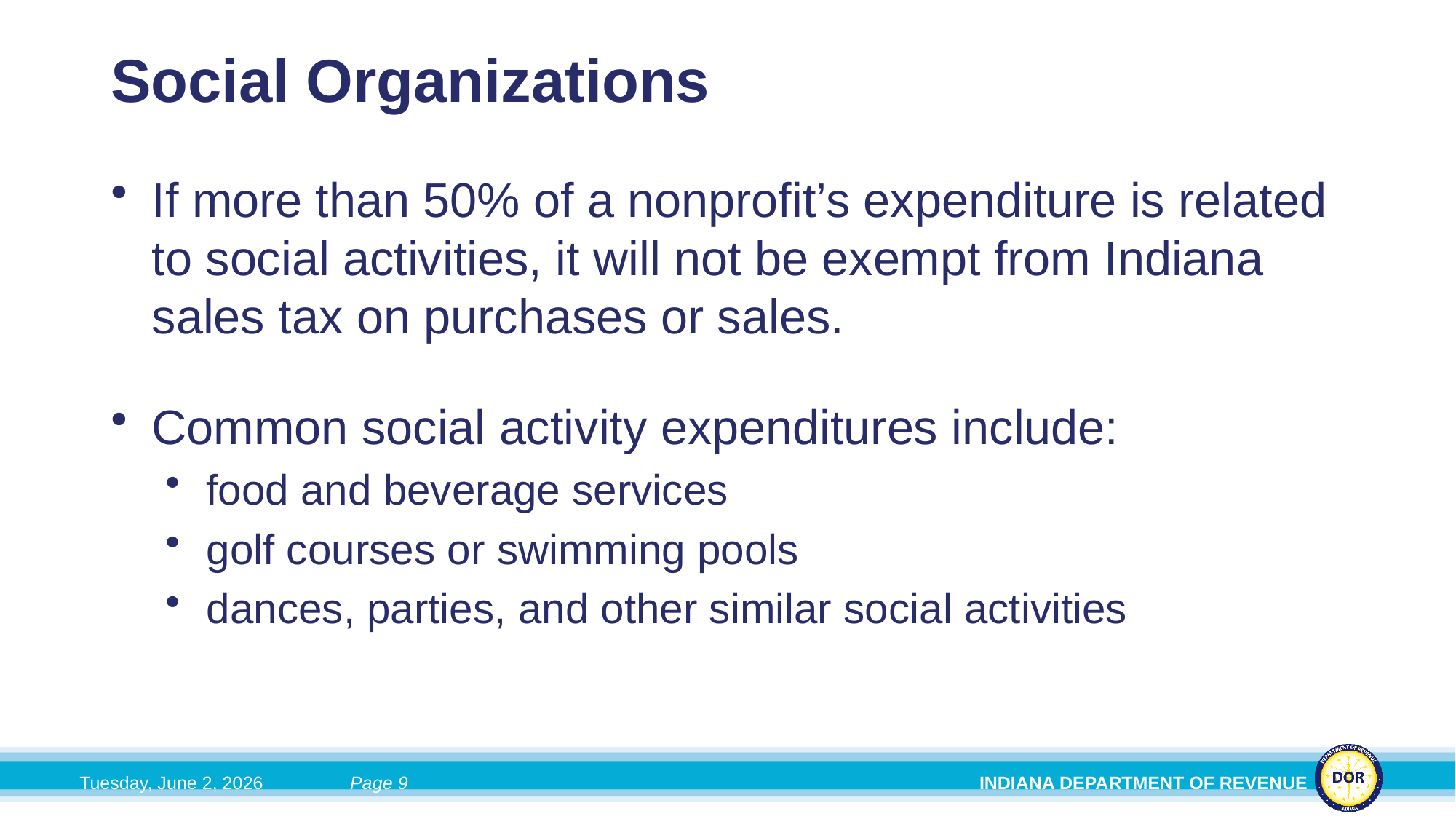

# Social Organizations
If more than 50% of a nonprofit’s expenditure is related to social activities, it will not be exempt from Indiana sales tax on purchases or sales.

Common social activity expenditures include:
food and beverage services
golf courses or swimming pools
dances, parties, and other similar social activities
Tuesday, June 2, 2026
Page 9
INDIANA DEPARTMENT OF REVENUE